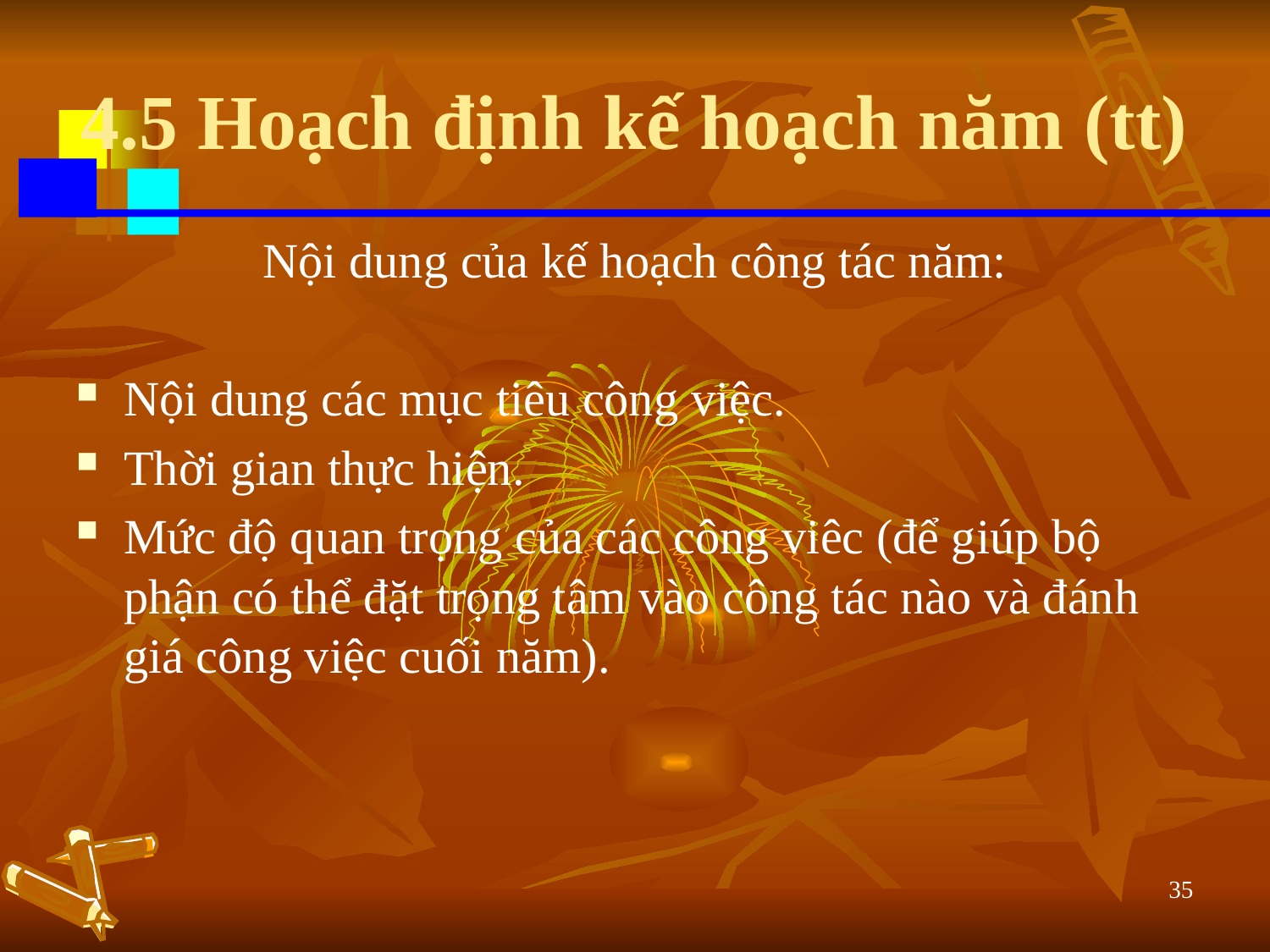

# 4.5 Hoạch định kế hoạch năm (tt)
Nội dung của kế hoạch công tác năm:

Nội dung các mục tiêu công việc.
Thời gian thực hiện.
Mức độ quan trọng của các công viêc (để giúp bộ phận có thể đặt trọng tâm vào công tác nào và đánh giá công việc cuối năm).

35